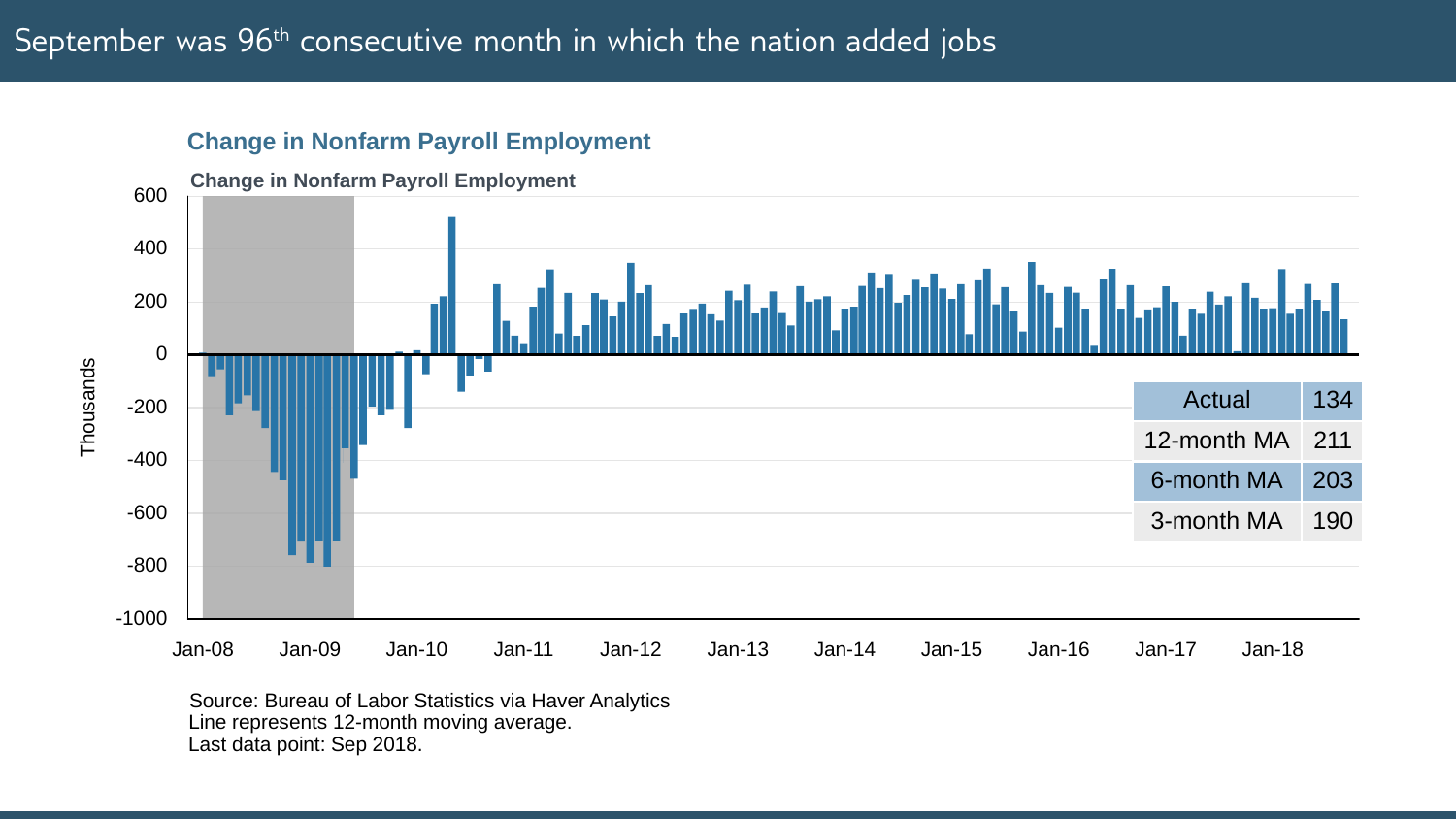

# September was 96th consecutive month in which the nation added jobs

Change in Nonfarm Payroll Employment
Change in Nonfarm Payroll Employment
600

400

200

0

134
Actual
-200
Thousands

12-month MA
211

-400

203
6-month MA

-600
3-month MA
190

-800

-1000

Jan-08
Jan-09
Jan-10
Jan-11
Jan-12
Jan-13
Jan-14
Jan-15
Jan-16
Jan-17
Jan-18

Source: Bureau of Labor Statistics via Haver Analytics
Line represents 12-month moving average.
Last data point: Sep 2018.